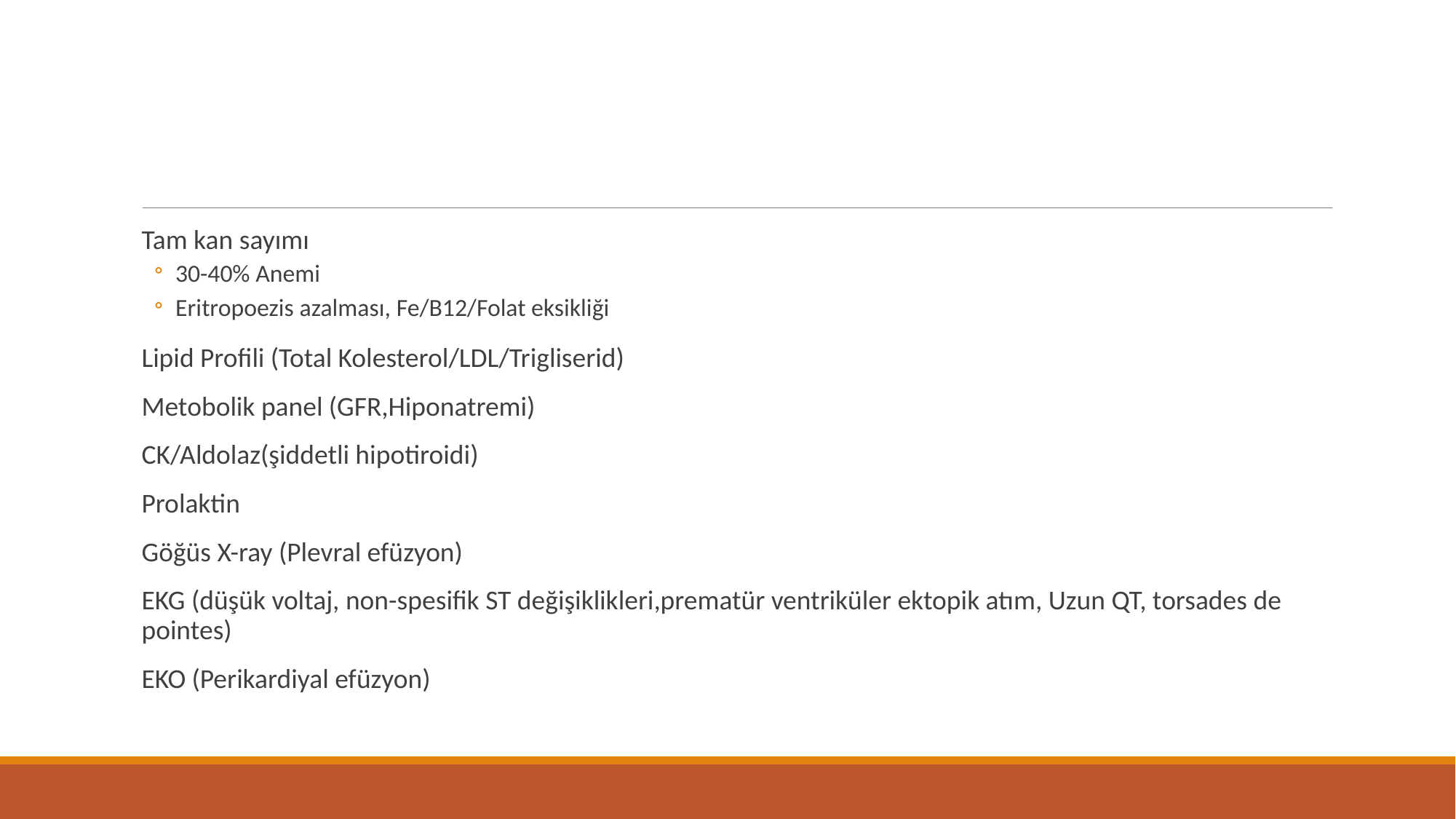

#
Tam kan sayımı
30-40% Anemi
Eritropoezis azalması, Fe/B12/Folat eksikliği
Lipid Profili (Total Kolesterol/LDL/Trigliserid)
Metobolik panel (GFR,Hiponatremi)
CK/Aldolaz(şiddetli hipotiroidi)
Prolaktin
Göğüs X-ray (Plevral efüzyon)
EKG (düşük voltaj, non-spesifik ST değişiklikleri,prematür ventriküler ektopik atım, Uzun QT, torsades de pointes)
EKO (Perikardiyal efüzyon)